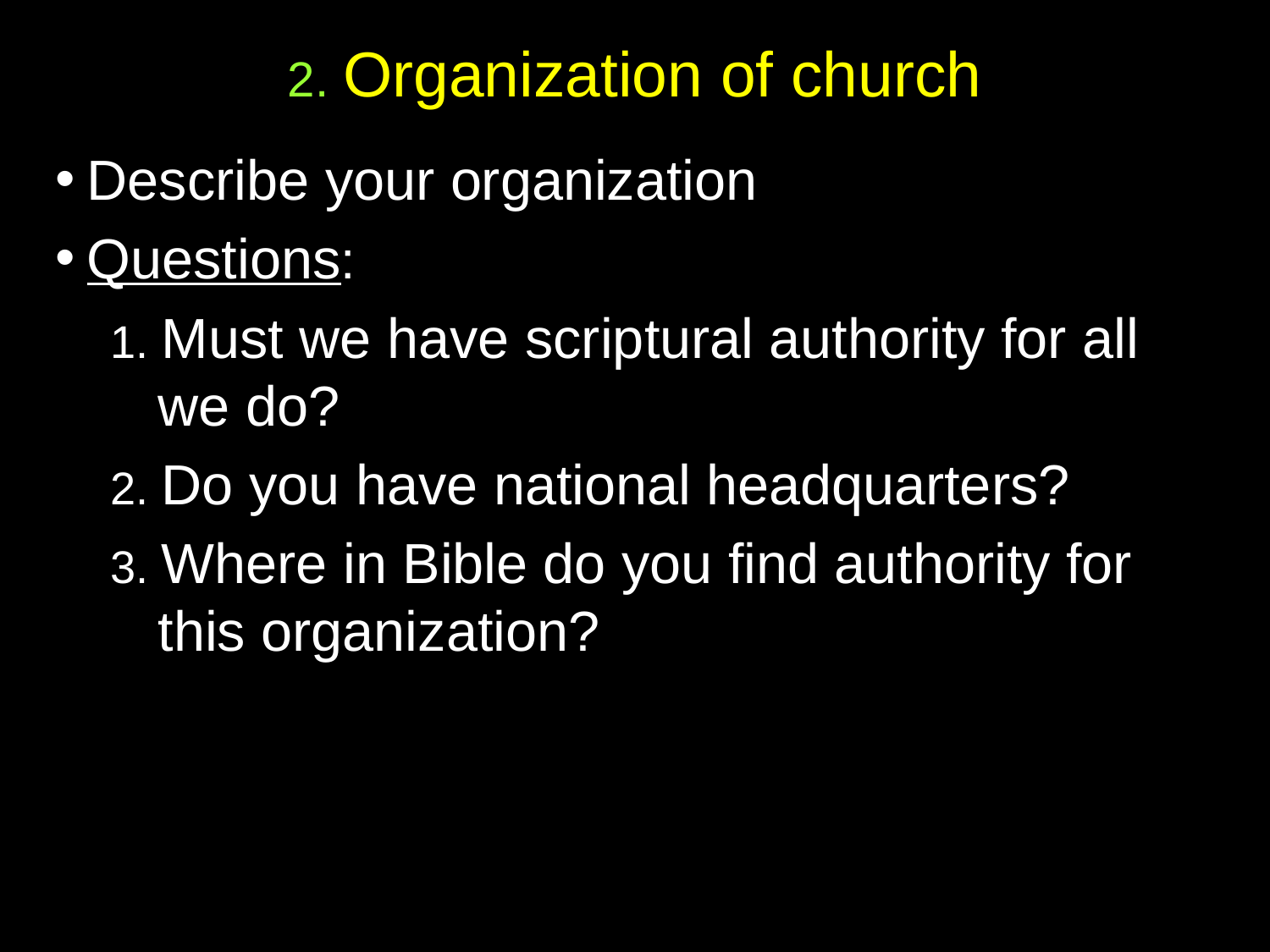

# 2. Organization of church
Describe your organization
Questions:
1. Must we have scriptural authority for all we do?
2. Do you have national headquarters?
3. Where in Bible do you find authority for this organization?